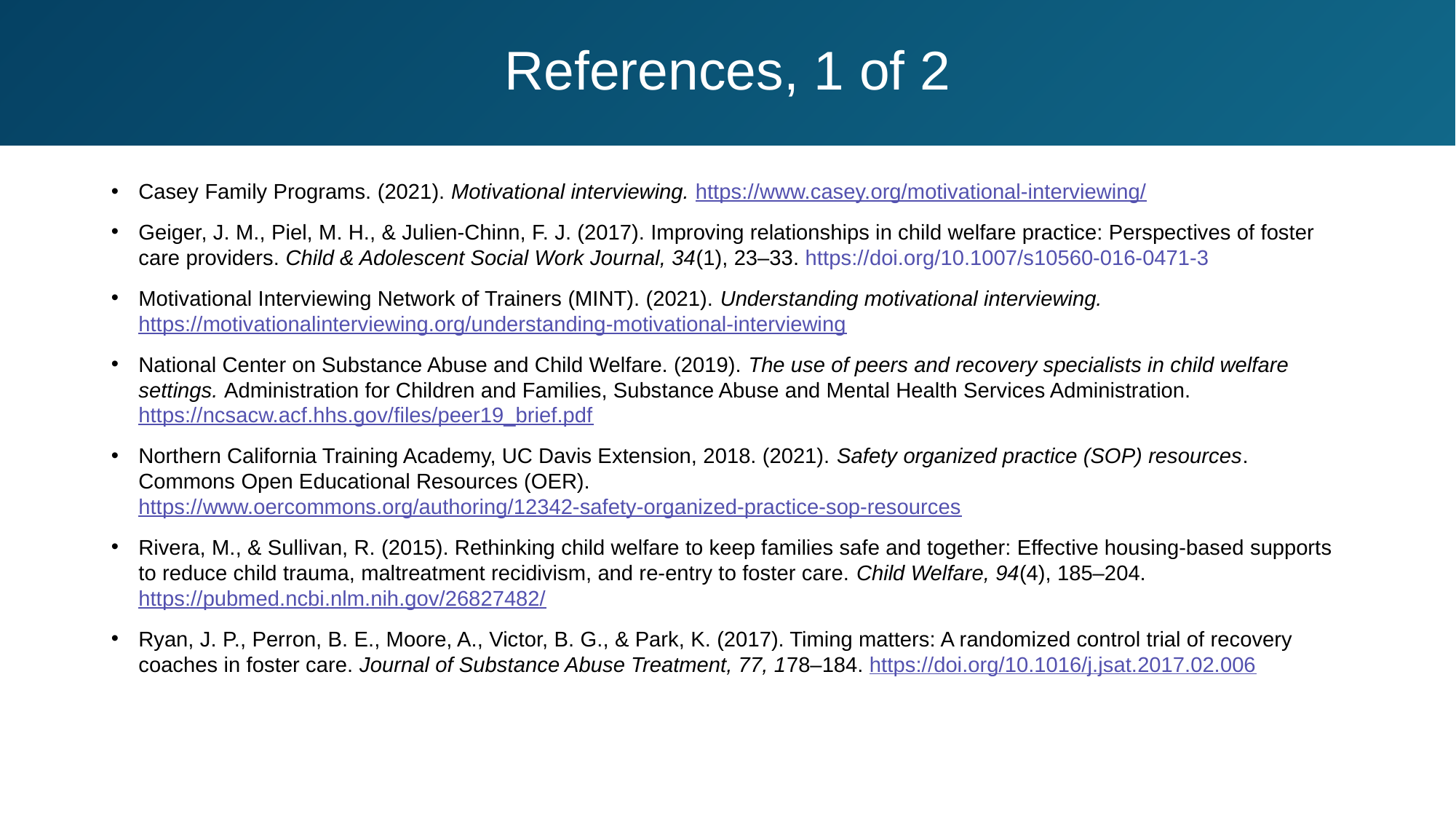

# References, 1 of 2
Casey Family Programs. (2021). Motivational interviewing. https://www.casey.org/motivational-interviewing/
Geiger, J. M., Piel, M. H., & Julien-Chinn, F. J. (2017). Improving relationships in child welfare practice: Perspectives of foster care providers. Child & Adolescent Social Work Journal, 34(1), 23–33. https://doi.org/10.1007/s10560-016-0471-3
Motivational Interviewing Network of Trainers (MINT). (2021). Understanding motivational interviewing. https://motivationalinterviewing.org/understanding-motivational-interviewing
National Center on Substance Abuse and Child Welfare. (2019). The use of peers and recovery specialists in child welfare settings. Administration for Children and Families, Substance Abuse and Mental Health Services Administration. https://ncsacw.acf.hhs.gov/files/peer19_brief.pdf
Northern California Training Academy, UC Davis Extension, 2018. (2021). Safety organized practice (SOP) resources. Commons Open Educational Resources (OER). https://www.oercommons.org/authoring/12342-safety-organized-practice-sop-resources
Rivera, M., & Sullivan, R. (2015). Rethinking child welfare to keep families safe and together: Effective housing-based supports to reduce child trauma, maltreatment recidivism, and re-entry to foster care. Child Welfare, 94(4), 185–204. https://pubmed.ncbi.nlm.nih.gov/26827482/
Ryan, J. P., Perron, B. E., Moore, A., Victor, B. G., & Park, K. (2017). Timing matters: A randomized control trial of recovery coaches in foster care. Journal of Substance Abuse Treatment, 77, 178–184. https://doi.org/10.1016/j.jsat.2017.02.006